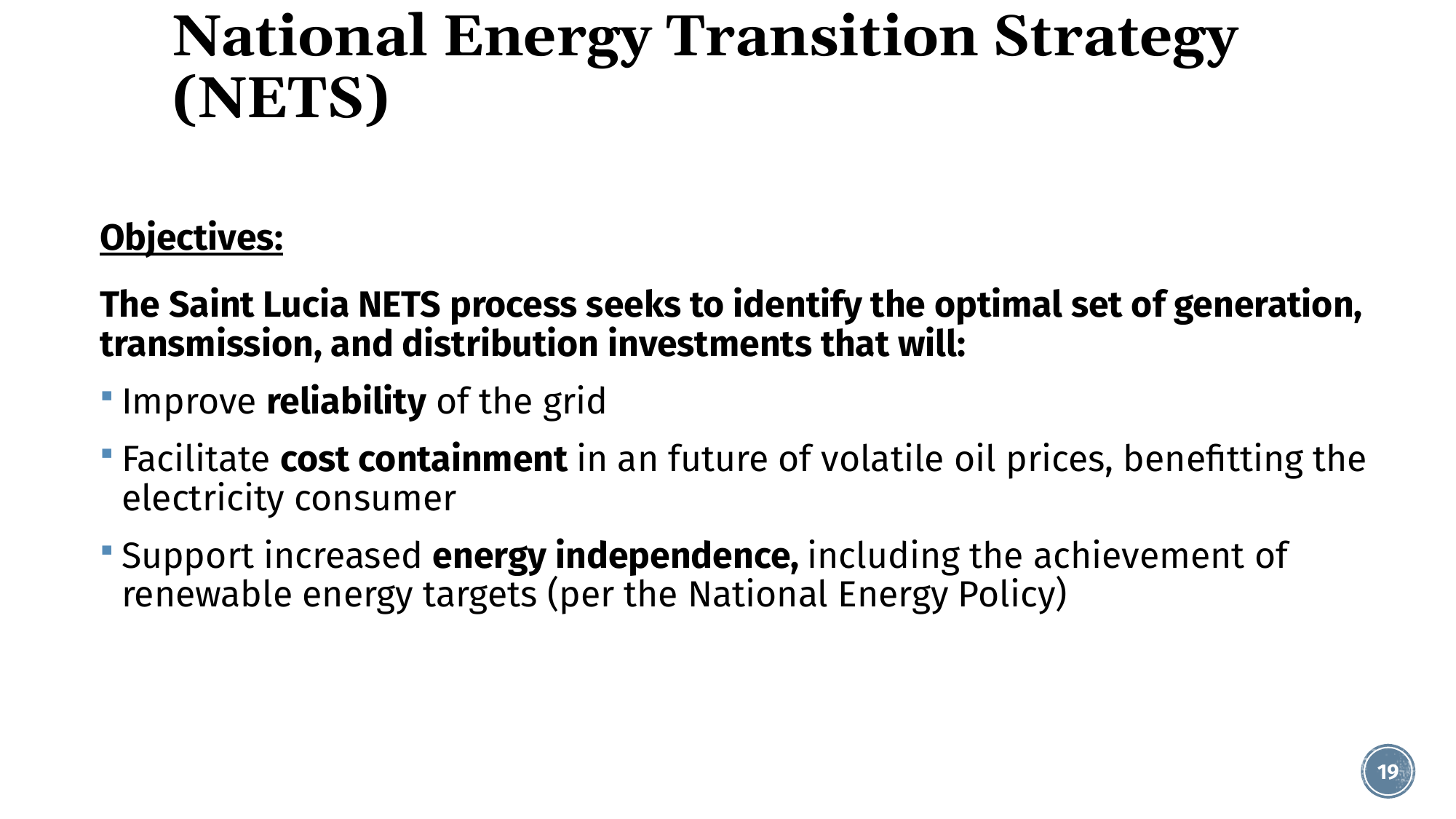

# National Energy Transition Strategy (NETS)
Objectives:
The Saint Lucia NETS process seeks to identify the optimal set of generation, transmission, and distribution investments that will:
Improve reliability of the grid
Facilitate cost containment in an future of volatile oil prices, benefitting the electricity consumer
Support increased energy independence, including the achievement of renewable energy targets (per the National Energy Policy)

19